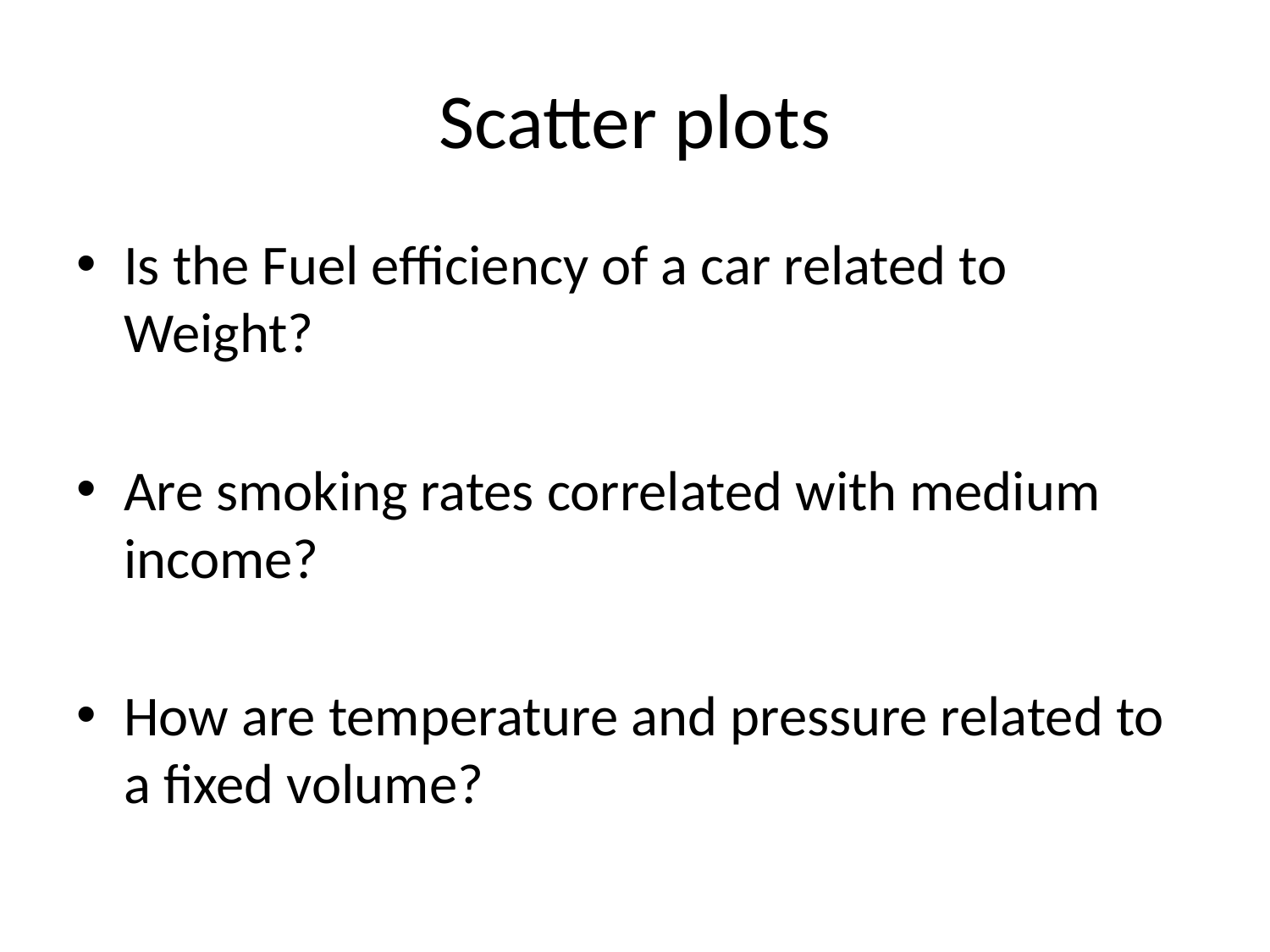

# Scatter plots
Is the Fuel efficiency of a car related to Weight?

Are smoking rates correlated with medium income?

How are temperature and pressure related to a fixed volume?